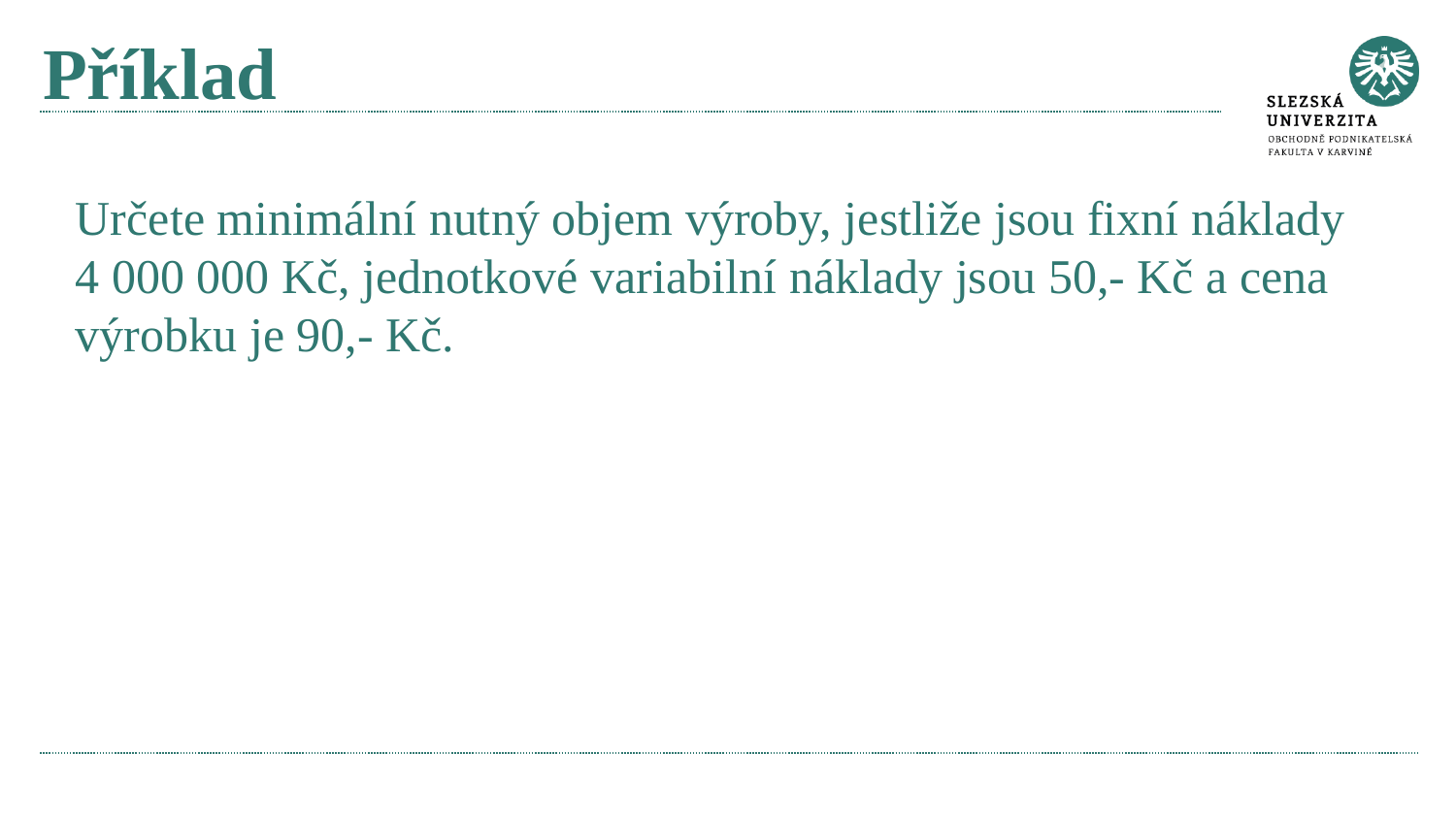

# Příklad

Určete minimální nutný objem výroby, jestliže jsou fixní náklady 4 000 000 Kč, jednotkové variabilní náklady jsou 50,- Kč a cena výrobku je 90,- Kč.